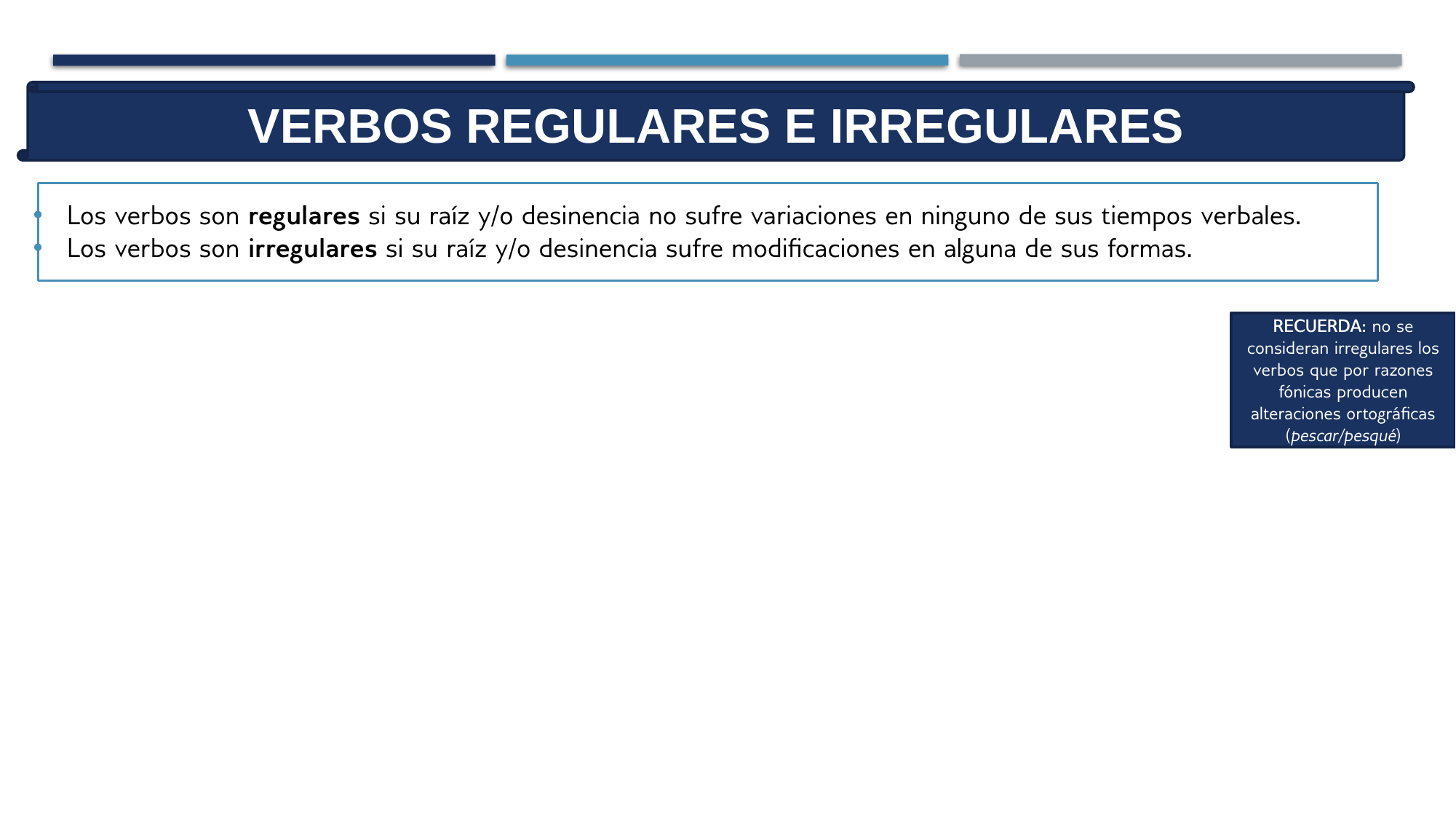

VERBOS REGULARES E IRREGULARES

Los verbos son regulares si su raíz y/o desinencia no sufre variaciones en ninguno de sus tiempos verbales.
Los verbos son irregulares si su raíz y/o desinencia sufre modificaciones en alguna de sus formas.
RECUERDA: no se consideran irregulares los verbos que por razones fónicas producen alteraciones ortográficas (pescar/pesqué)